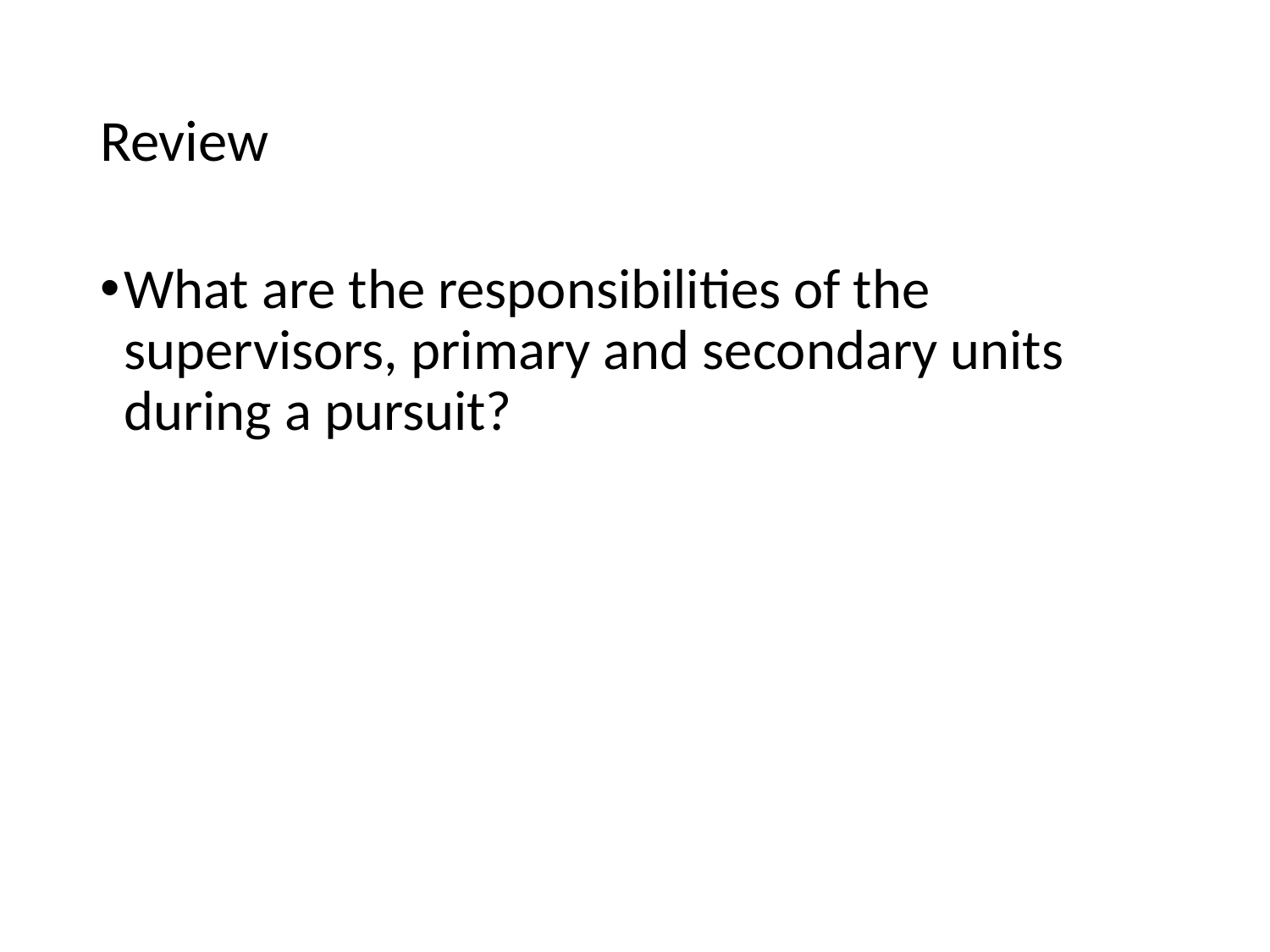

# Review
What are the responsibilities of the supervisors, primary and secondary units during a pursuit?